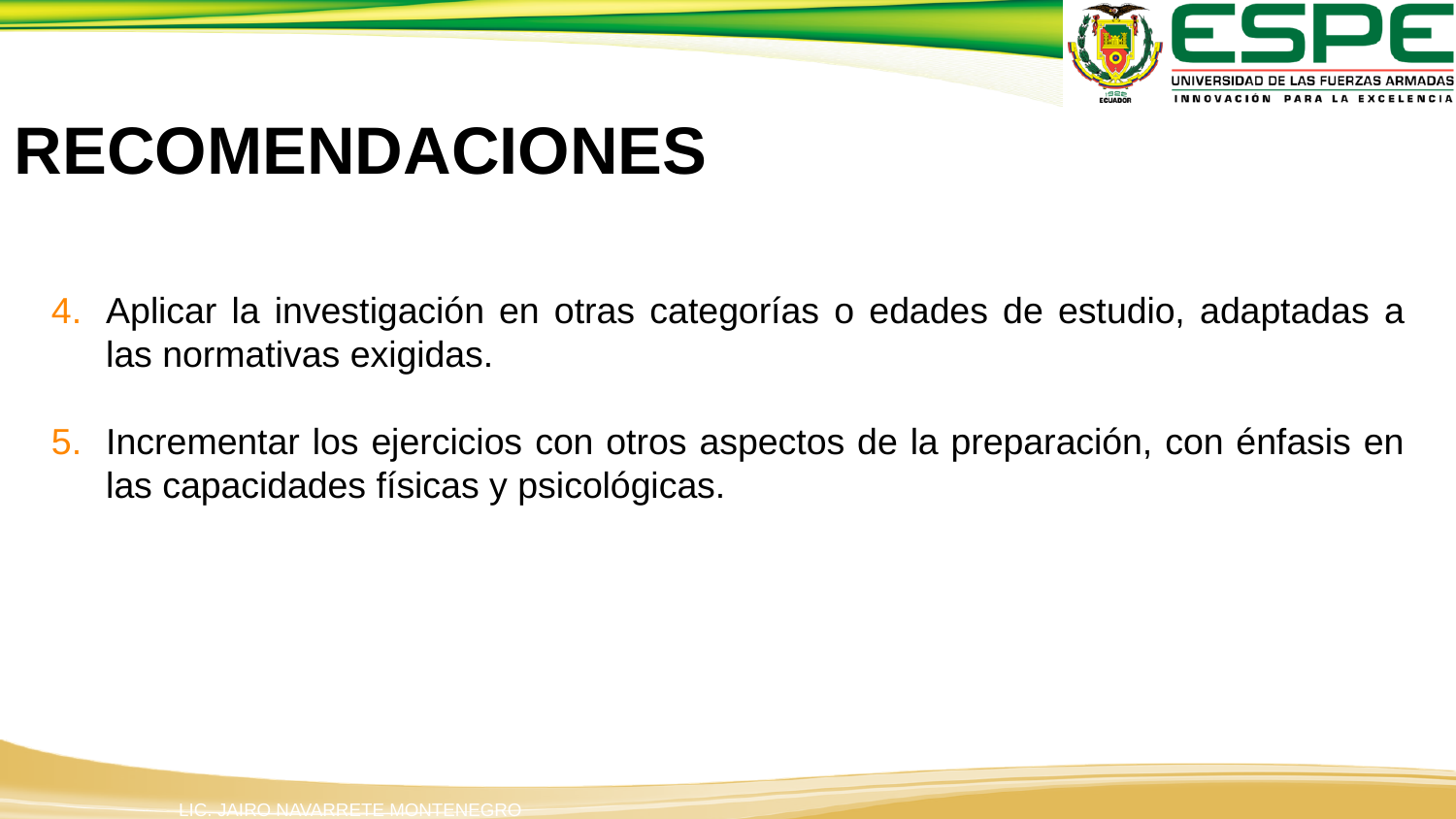

RECOMENDACIONES
RECOMENDACIONES
Aplicar la investigación en otras categorías o edades de estudio, adaptadas a las normativas exigidas.

Incrementar los ejercicios con otros aspectos de la preparación, con énfasis en las capacidades físicas y psicológicas.
LIC. JAIRO NAVARRETE MONTENEGRO